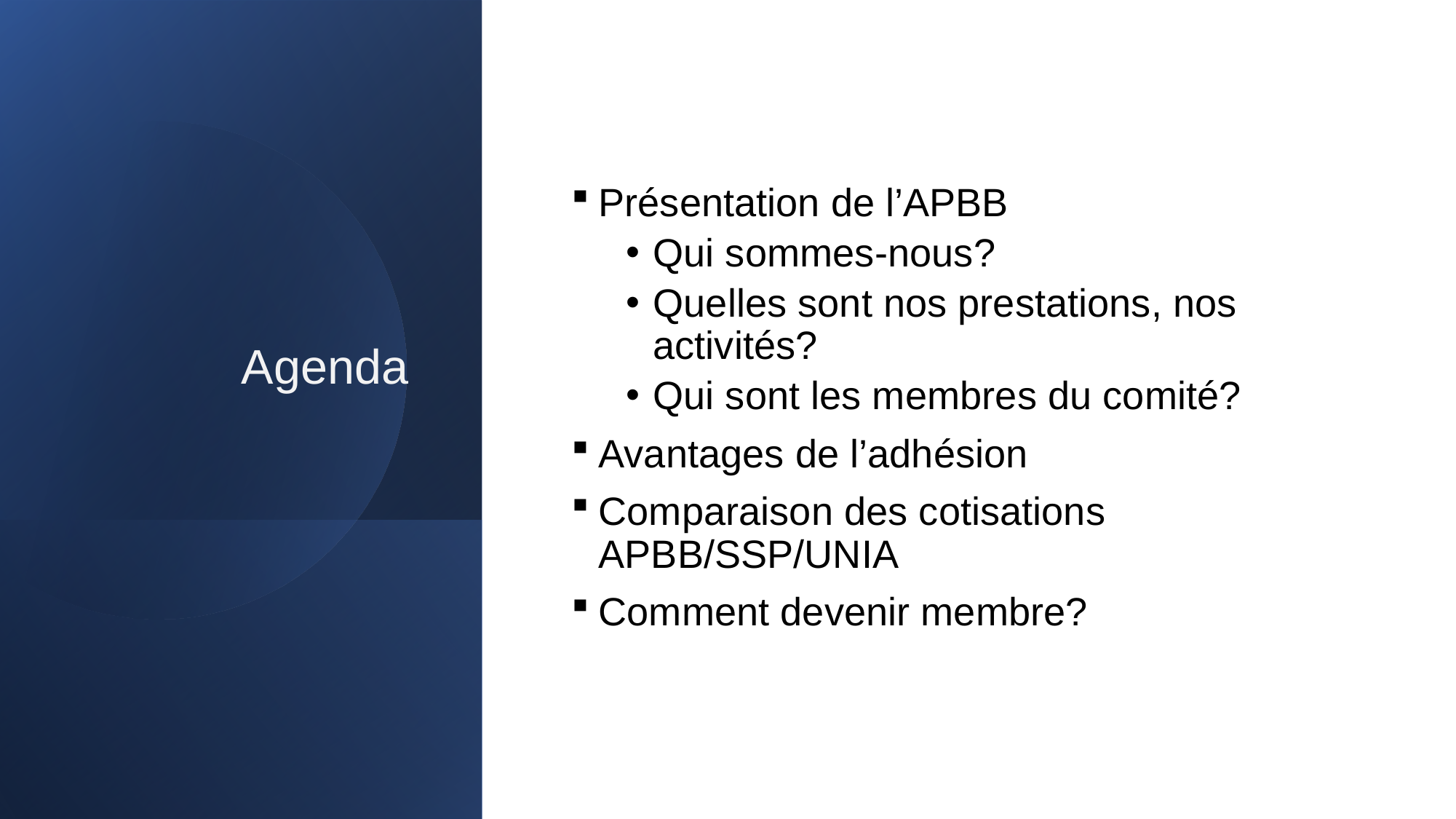

Présentation de l’APBB
Qui sommes-nous?
Quelles sont nos prestations, nos activités?
Qui sont les membres du comité?
Avantages de l’adhésion
Comparaison des cotisations APBB/SSP/UNIA
Comment devenir membre?

Agenda